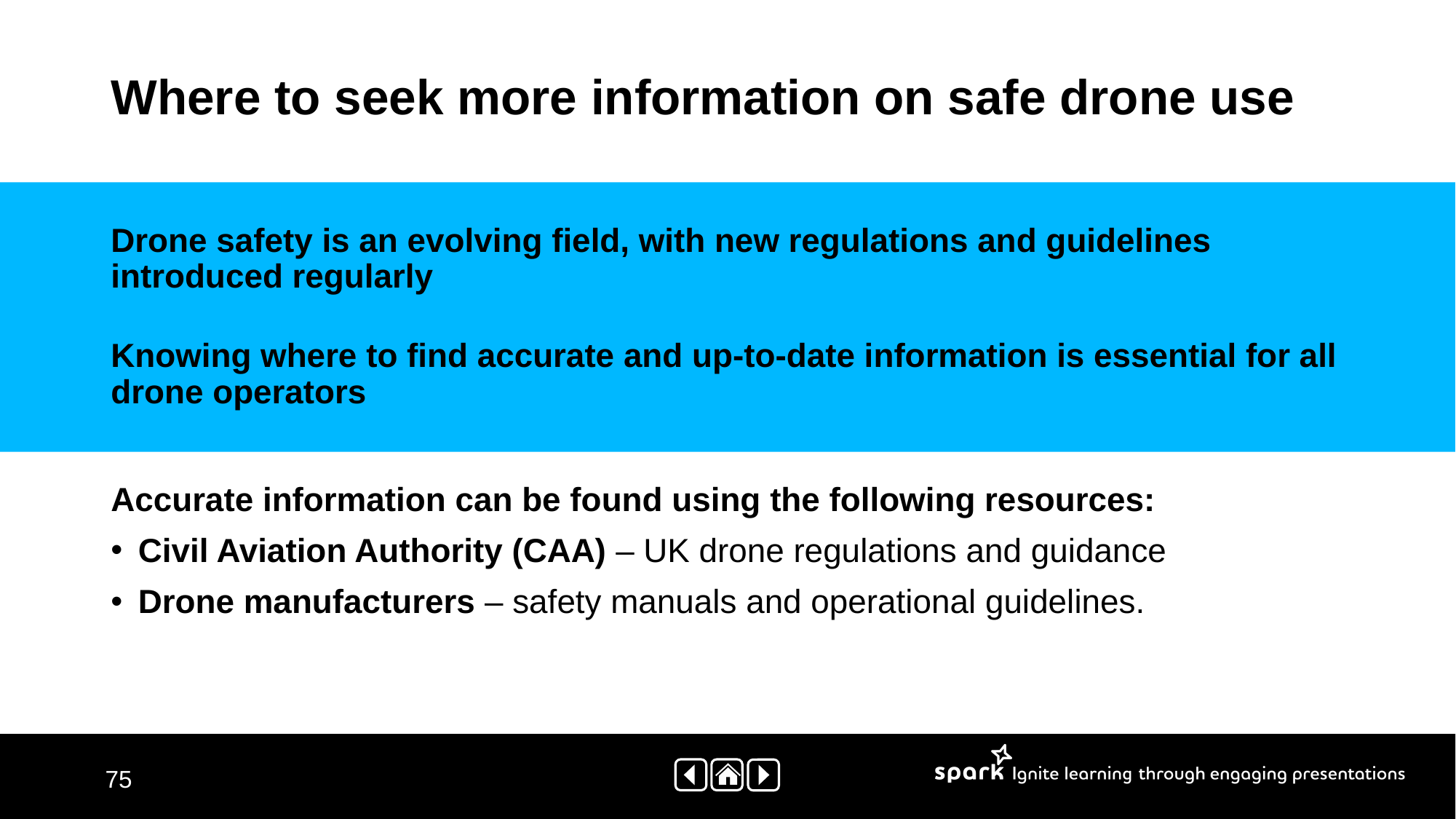

# Where to seek more information on safe drone use

Drone safety is an evolving field, with new regulations and guidelines introduced regularly

Knowing where to find accurate and up-to-date information is essential for all drone operators

Accurate information can be found using the following resources:
Civil Aviation Authority (CAA) – UK drone regulations and guidance
Drone manufacturers – safety manuals and operational guidelines.